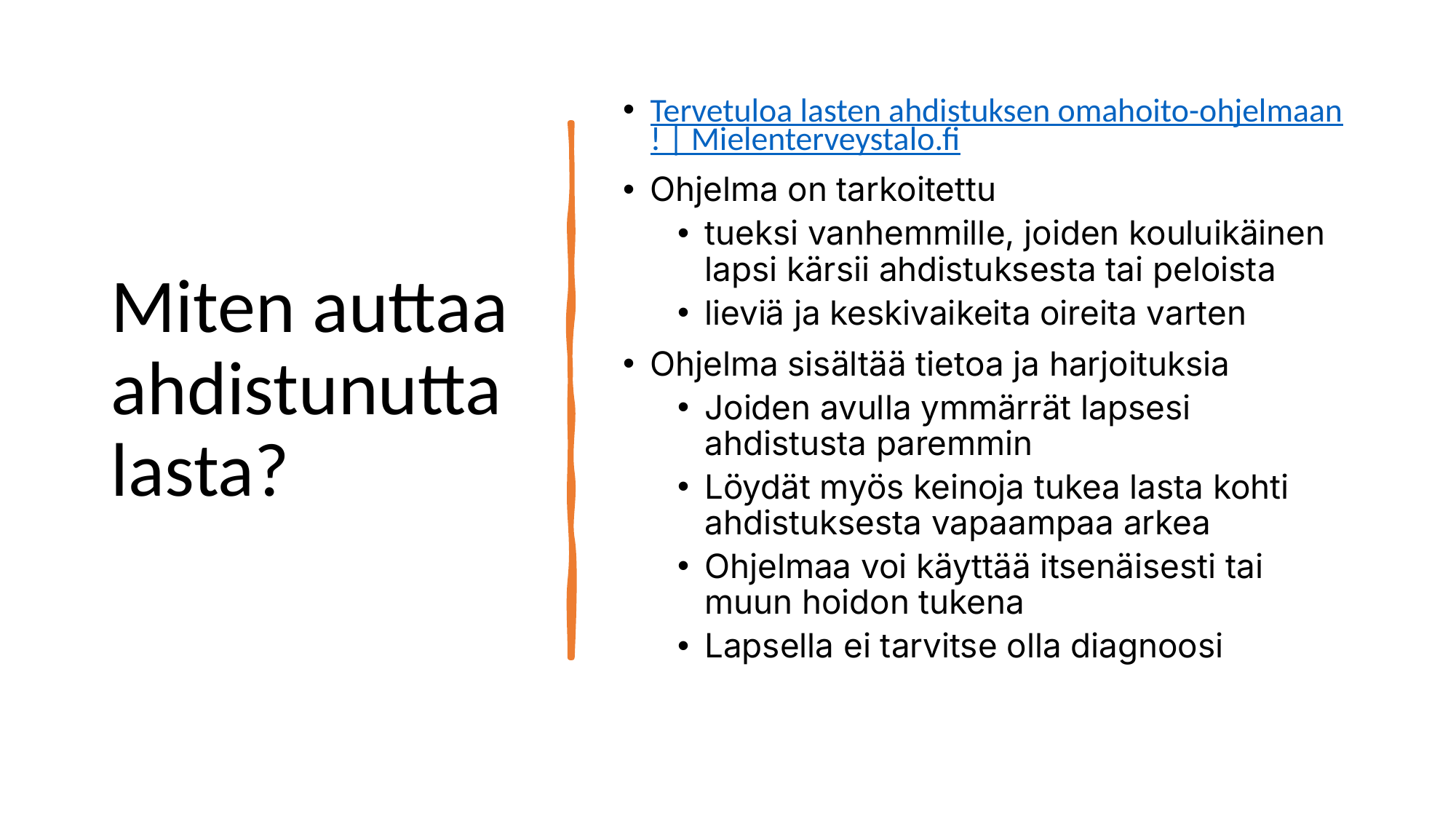

# Miten auttaa ahdistunutta lasta?
Tervetuloa lasten ahdistuksen omahoito-ohjelmaan! | Mielenterveystalo.fi
Ohjelma on tarkoitettu
tueksi vanhemmille, joiden kouluikäinen lapsi kärsii ahdistuksesta tai peloista
lieviä ja keskivaikeita oireita varten
Ohjelma sisältää tietoa ja harjoituksia
Joiden avulla ymmärrät lapsesi ahdistusta paremmin
Löydät myös keinoja tukea lasta kohti ahdistuksesta vapaampaa arkea
Ohjelmaa voi käyttää itsenäisesti tai muun hoidon tukena
Lapsella ei tarvitse olla diagnoosi